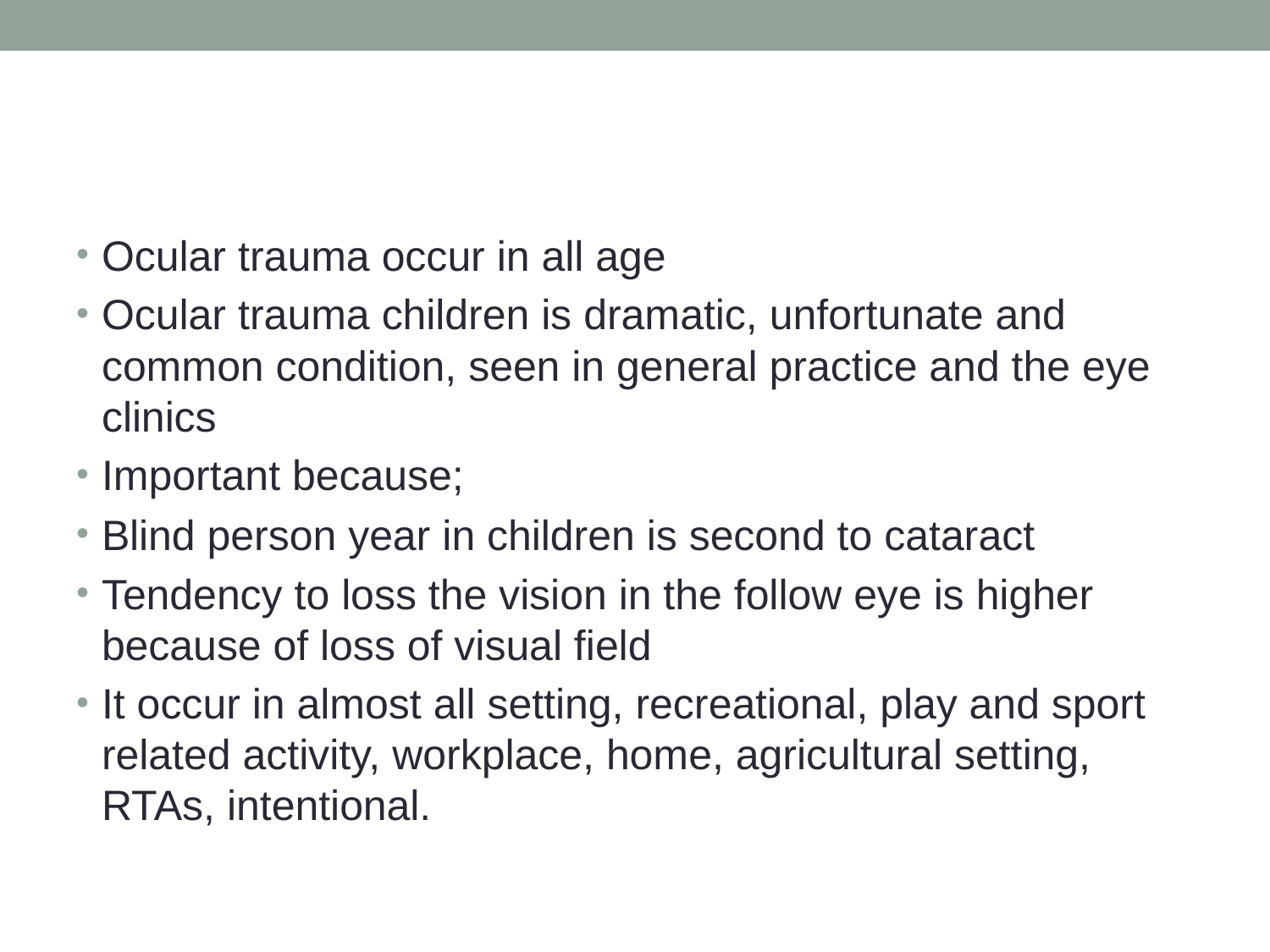

#
Ocular trauma occur in all age
Ocular trauma children is dramatic, unfortunate and common condition, seen in general practice and the eye clinics
Important because;
Blind person year in children is second to cataract
Tendency to loss the vision in the follow eye is higher because of loss of visual field
It occur in almost all setting, recreational, play and sport related activity, workplace, home, agricultural setting, RTAs, intentional.